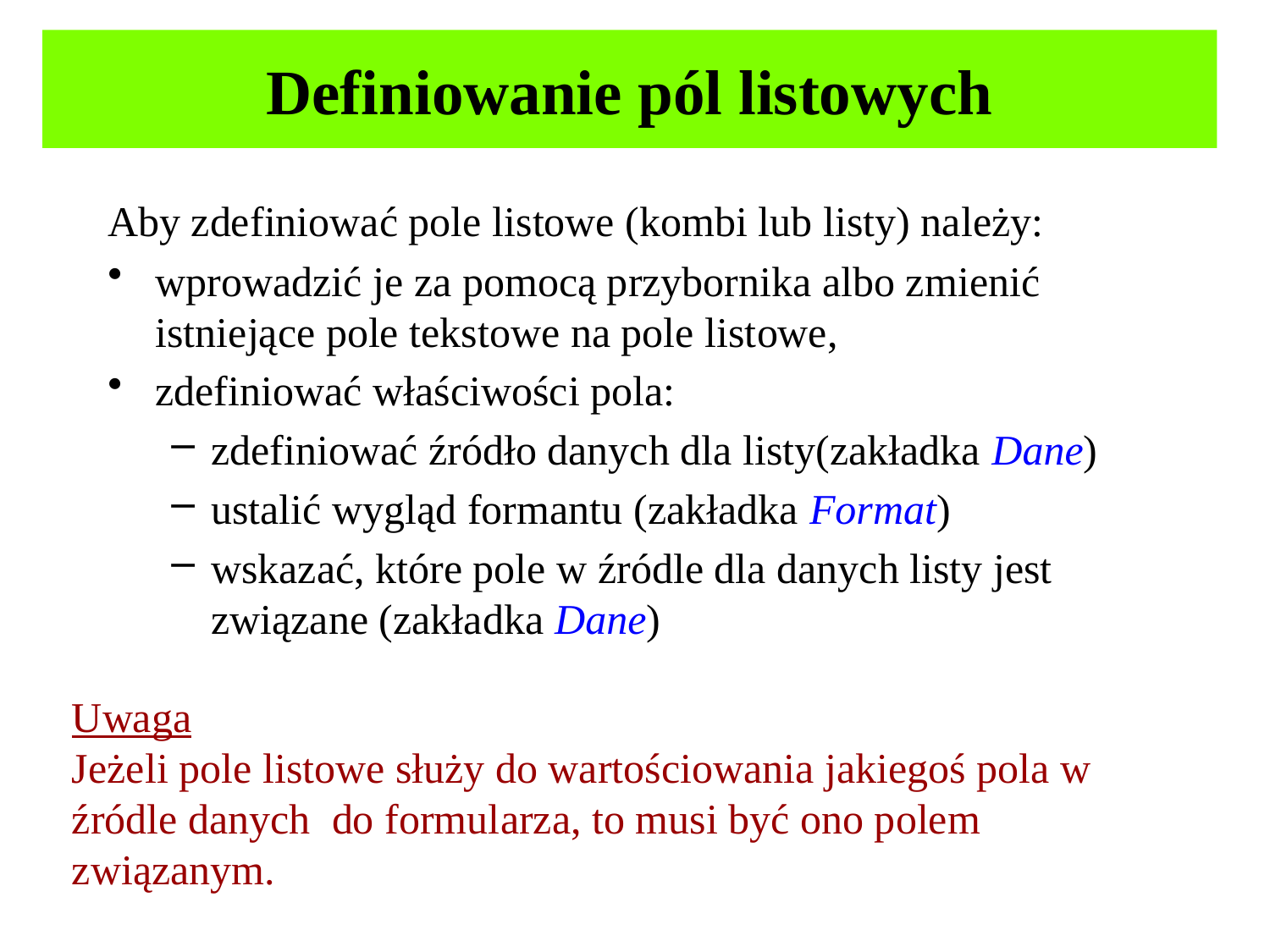

# Definiowanie pól listowych
Aby zdefiniować pole listowe (kombi lub listy) należy:
wprowadzić je za pomocą przybornika albo zmienić istniejące pole tekstowe na pole listowe,
zdefiniować właściwości pola:
zdefiniować źródło danych dla listy(zakładka Dane)
ustalić wygląd formantu (zakładka Format)
wskazać, które pole w źródle dla danych listy jest związane (zakładka Dane)

Uwaga
Jeżeli pole listowe służy do wartościowania jakiegoś pola w źródle danych  do formularza, to musi być ono polem związanym.